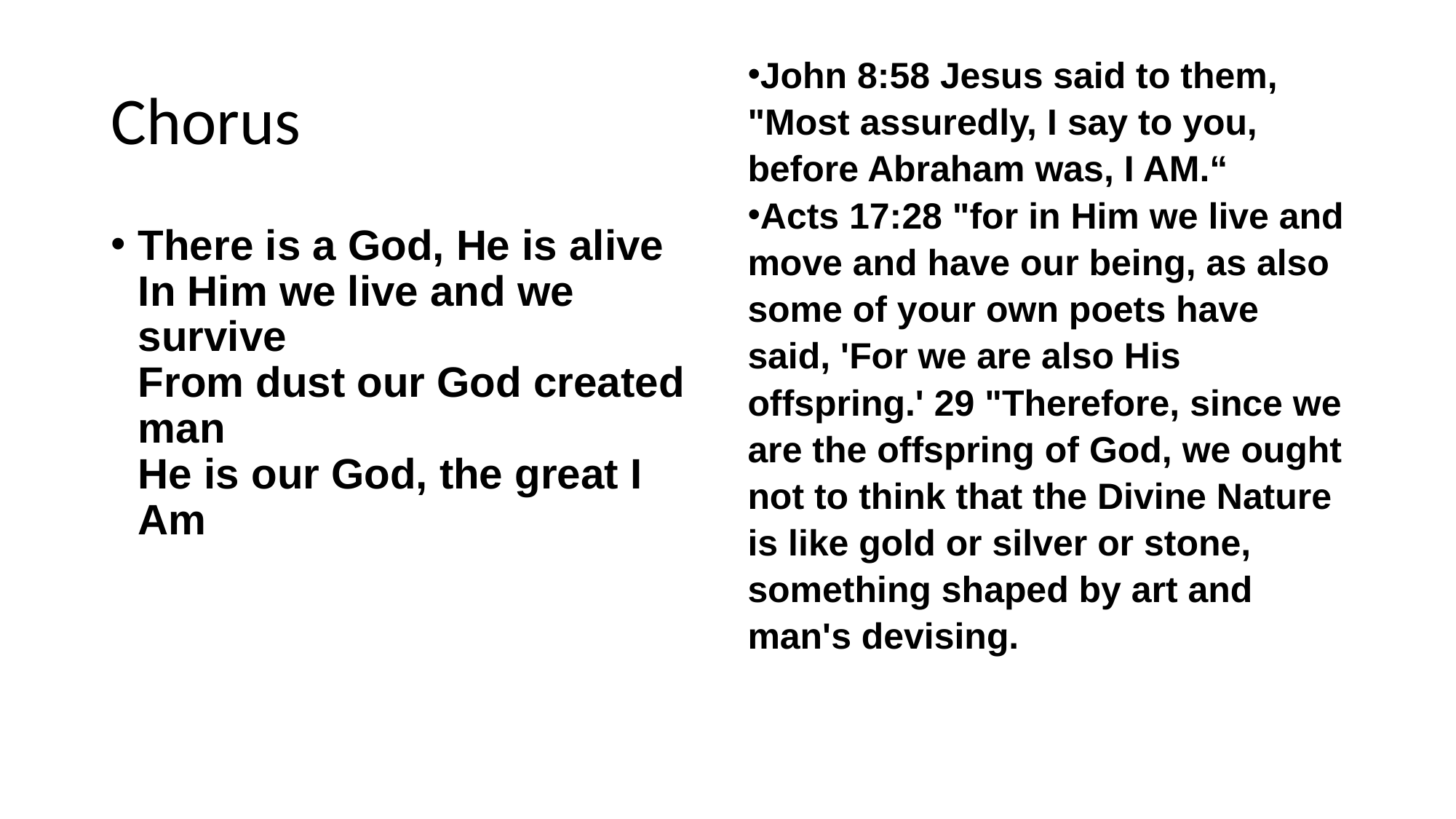

# Chorus
John 8:58 Jesus said to them, "Most assuredly, I say to you, before Abraham was, I AM.“
Acts 17:28 "for in Him we live and move and have our being, as also some of your own poets have said, 'For we are also His offspring.' 29 "Therefore, since we are the offspring of God, we ought not to think that the Divine Nature is like gold or silver or stone, something shaped by art and man's devising.

There is a God, He is alive
In Him we live and we survive
From dust our God created man
He is our God, the great I Am